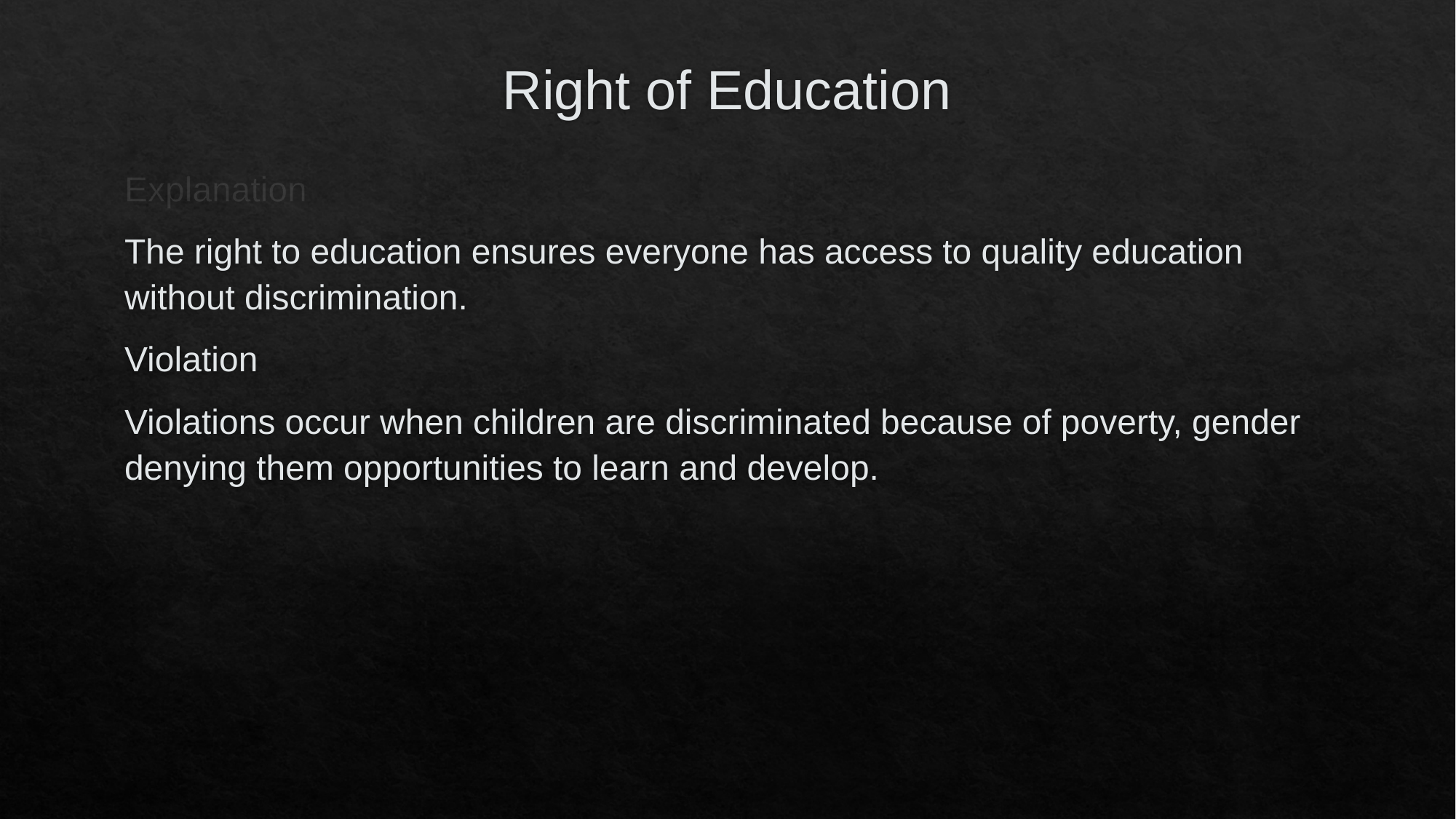

# Right of Education
Explanation
The right to education ensures everyone has access to quality education without discrimination.
Violation
Violations occur when children are discriminated because of poverty, gender denying them opportunities to learn and develop.